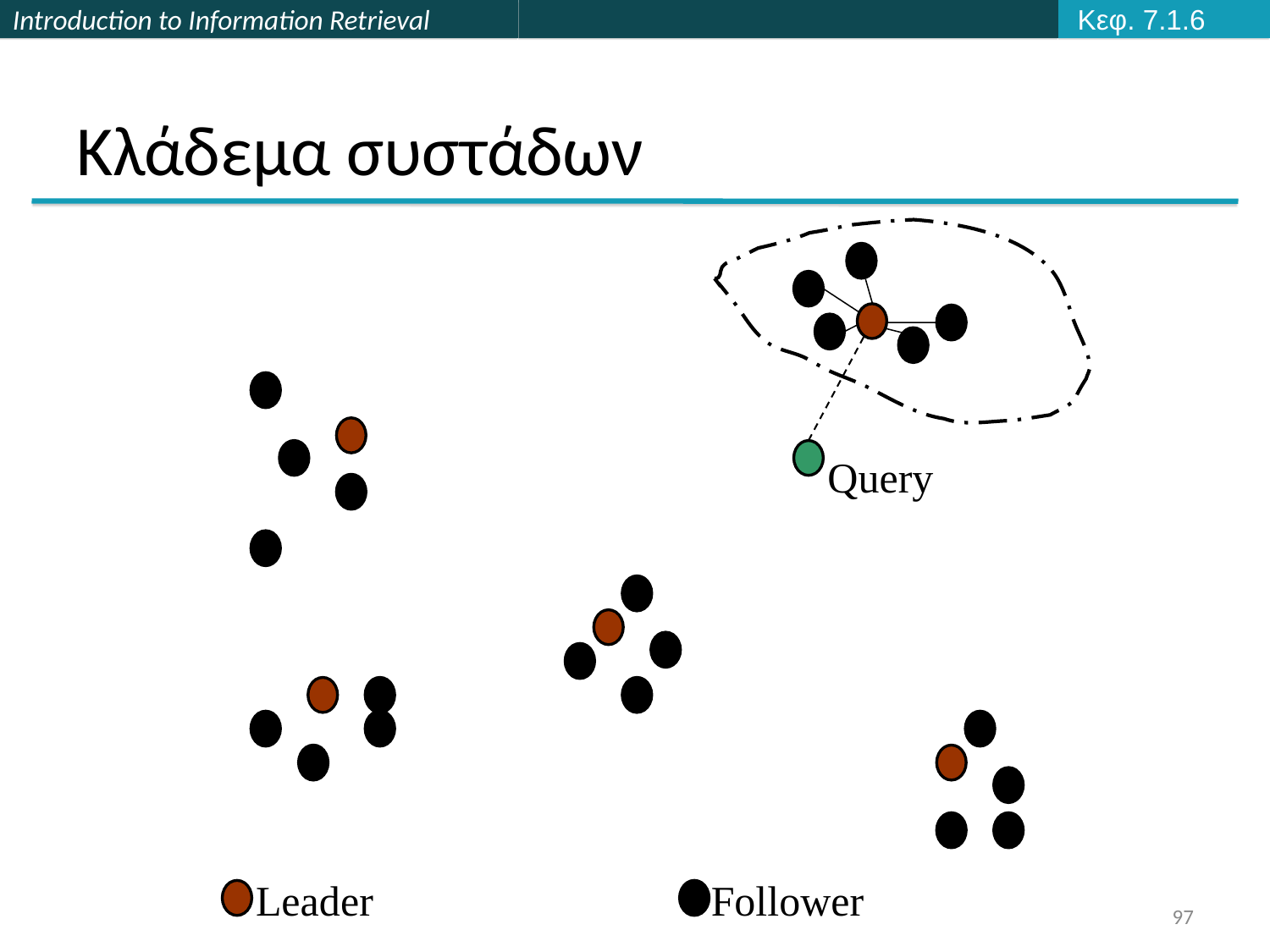

Κεφ. 7.1.6
# Κλάδεμα συστάδων

Query

Leader
Follower

97